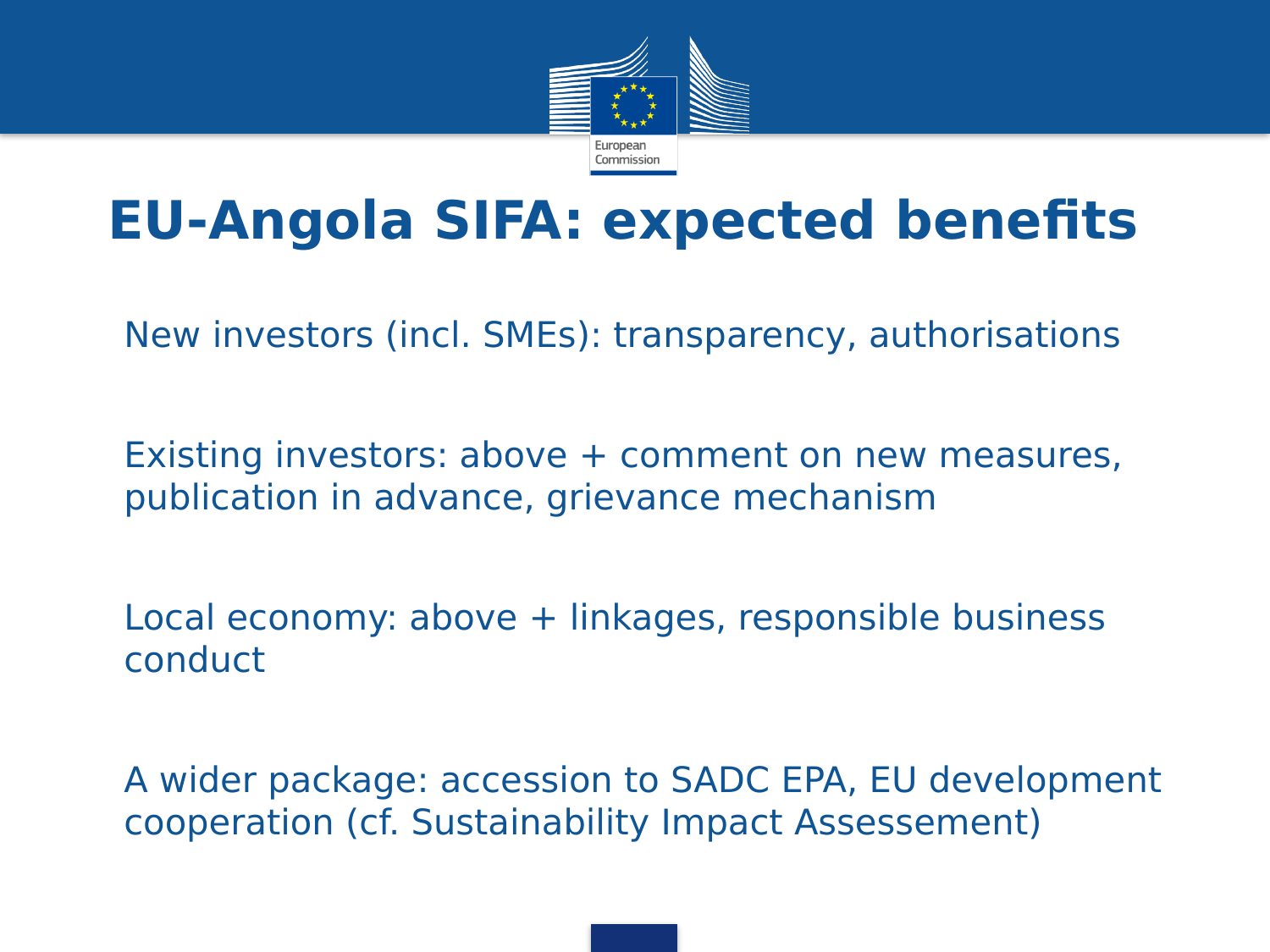

# EU-Angola SIFA: expected benefits
New investors (incl. SMEs): transparency, authorisations

Existing investors: above + comment on new measures, publication in advance, grievance mechanism

Local economy: above + linkages, responsible business conduct

A wider package: accession to SADC EPA, EU development cooperation (cf. Sustainability Impact Assessement)